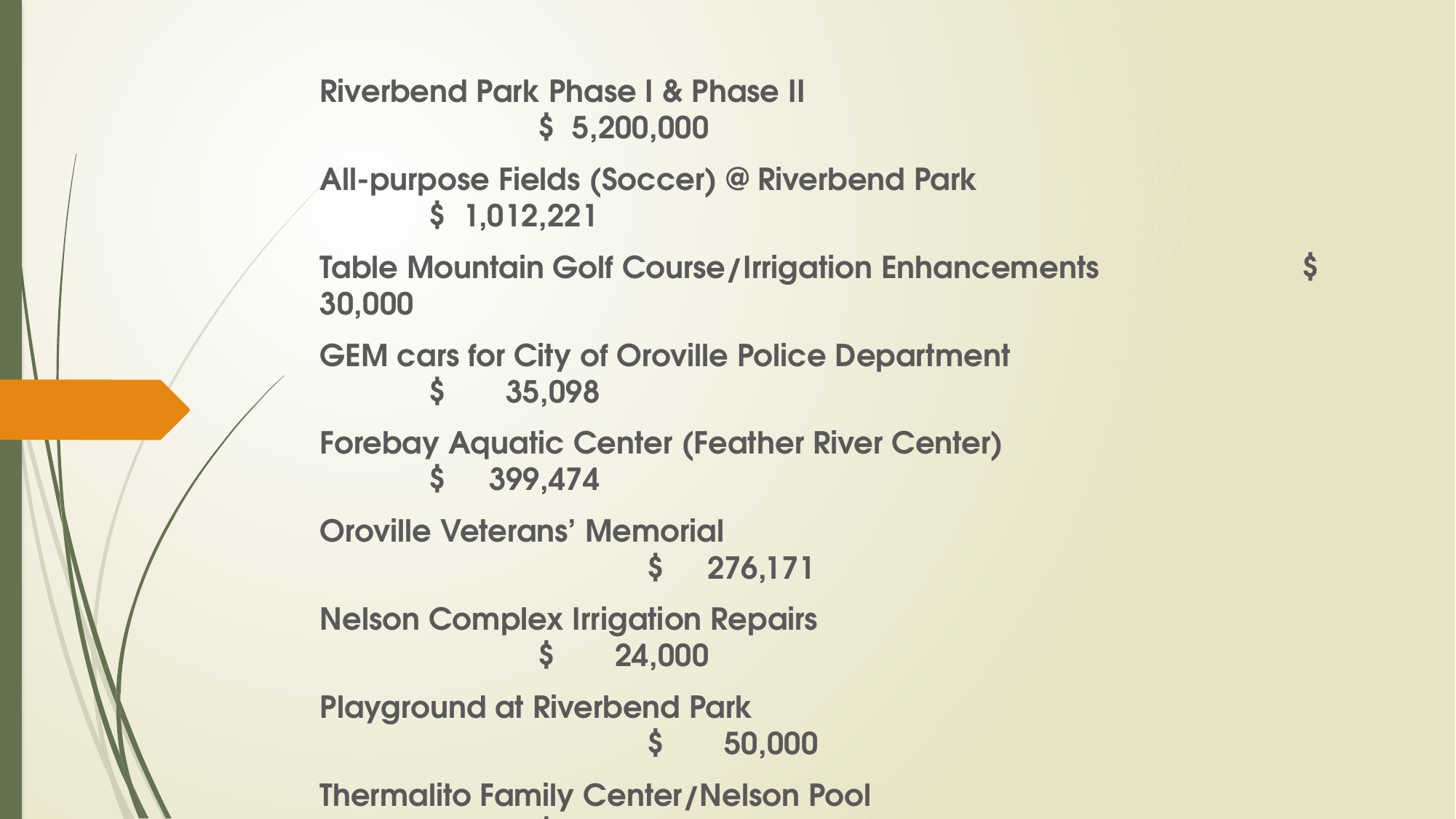

Riverbend Park Phase I & Phase II 							$  5,200,000
All-purpose Fields (Soccer) @ Riverbend Park 				$  1,012,221
Table Mountain Golf Course/Irrigation Enhancements 		$       30,000
GEM cars for City of Oroville Police Department				$       35,098
Forebay Aquatic Center (Feather River Center)				$     399,474
Oroville Veterans’ Memorial 									$     276,171
Nelson Complex Irrigation Repairs							$       24,000
Playground at Riverbend Park 								$       50,000
Thermalito Family Center/Nelson Pool						$     750,000
State Theatre													$  1,013,500
YMCA Pool locker/restroom repairs							$       75,000
Birdcage Theatre												$       25,000
ODBA Marketing												$	   41,500

#